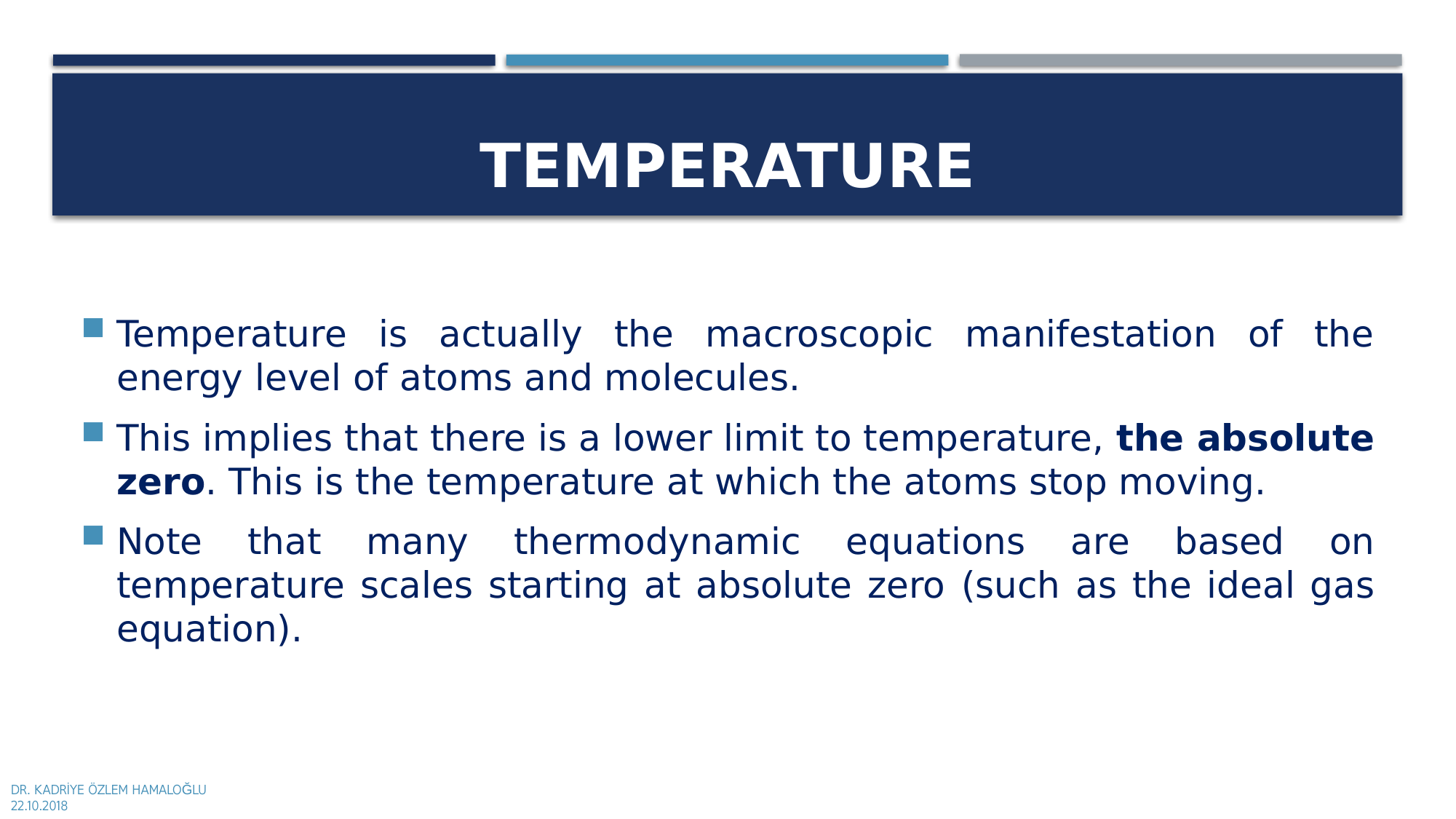

# temperature
Temperature is actually the macroscopic manifestation of the
energy level of atoms and molecules.
This implies that there is a lower limit to temperature, the absolute zero. This is the temperature at which the atoms stop moving.
Note that many thermodynamic equations are based on temperature scales starting at absolute zero (such as the ideal gas equation).
DR. KADRİYE ÖZLEM HAMALOĞLU
22.10.2018